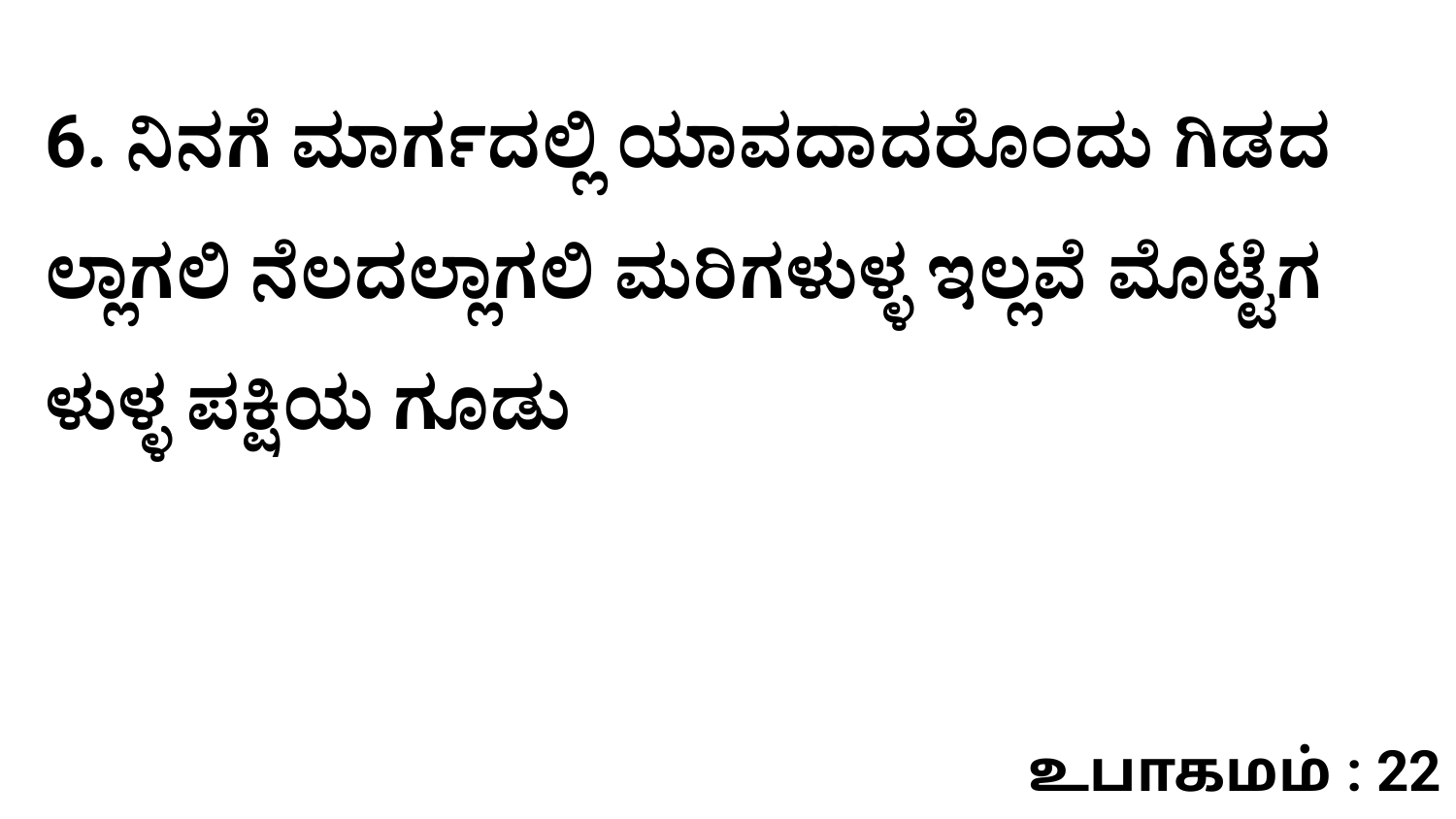

6. ನಿನಗೆ ಮಾರ್ಗದಲ್ಲಿ ಯಾವದಾದರೊಂದು ಗಿಡದ ಲ್ಲಾಗಲಿ ನೆಲದಲ್ಲಾಗಲಿ ಮರಿಗಳುಳ್ಳ ಇಲ್ಲವೆ ಮೊಟ್ಟೆಗ ಳುಳ್ಳ ಪಕ್ಷಿಯ ಗೂಡು
உபாகமம் : 22